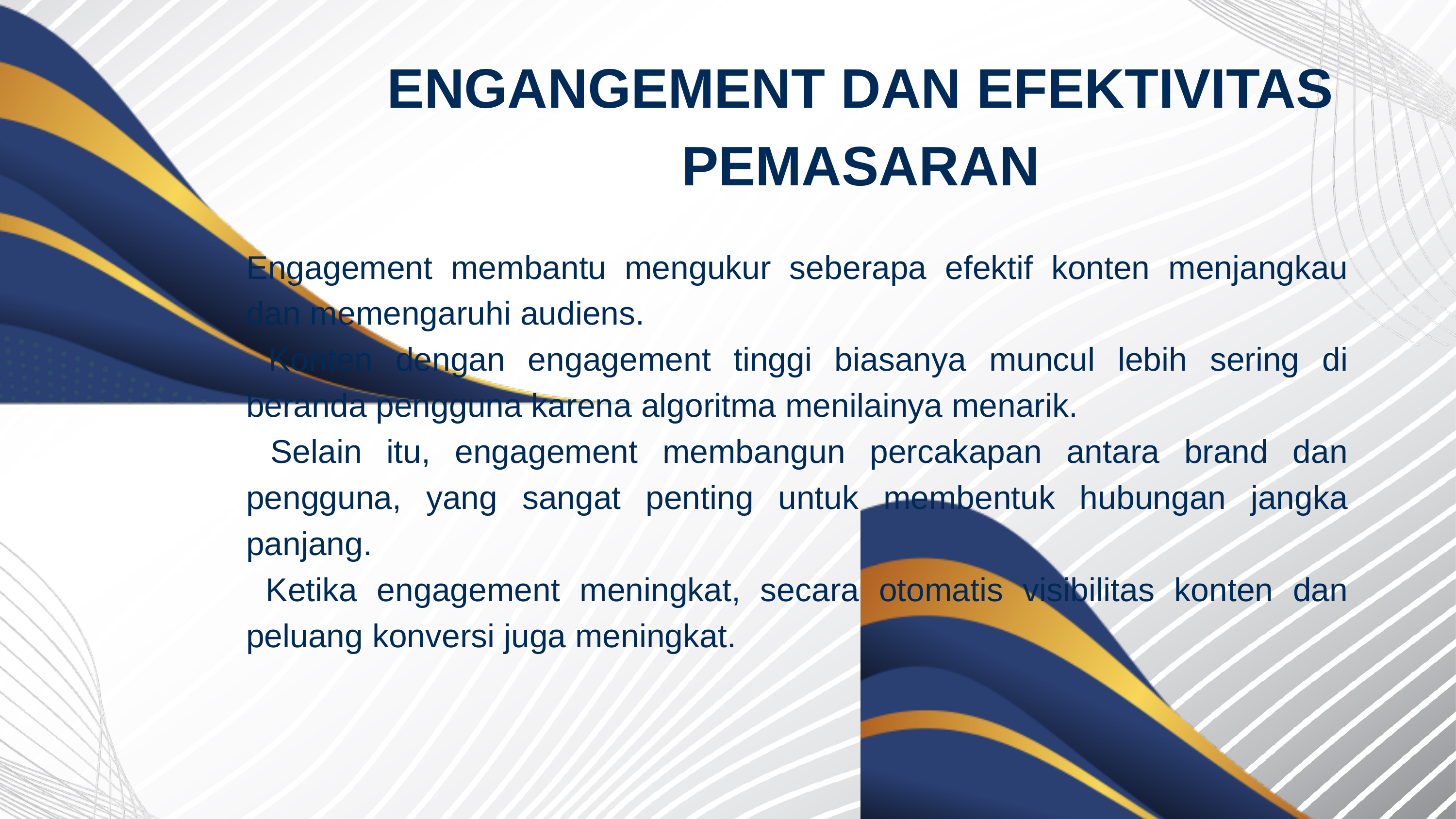

ENGANGEMENT DAN EFEKTIVITAS PEMASARAN
Engagement membantu mengukur seberapa efektif konten menjangkau dan memengaruhi audiens.
 Konten dengan engagement tinggi biasanya muncul lebih sering di beranda pengguna karena algoritma menilainya menarik.
 Selain itu, engagement membangun percakapan antara brand dan pengguna, yang sangat penting untuk membentuk hubungan jangka panjang.
 Ketika engagement meningkat, secara otomatis visibilitas konten dan peluang konversi juga meningkat.